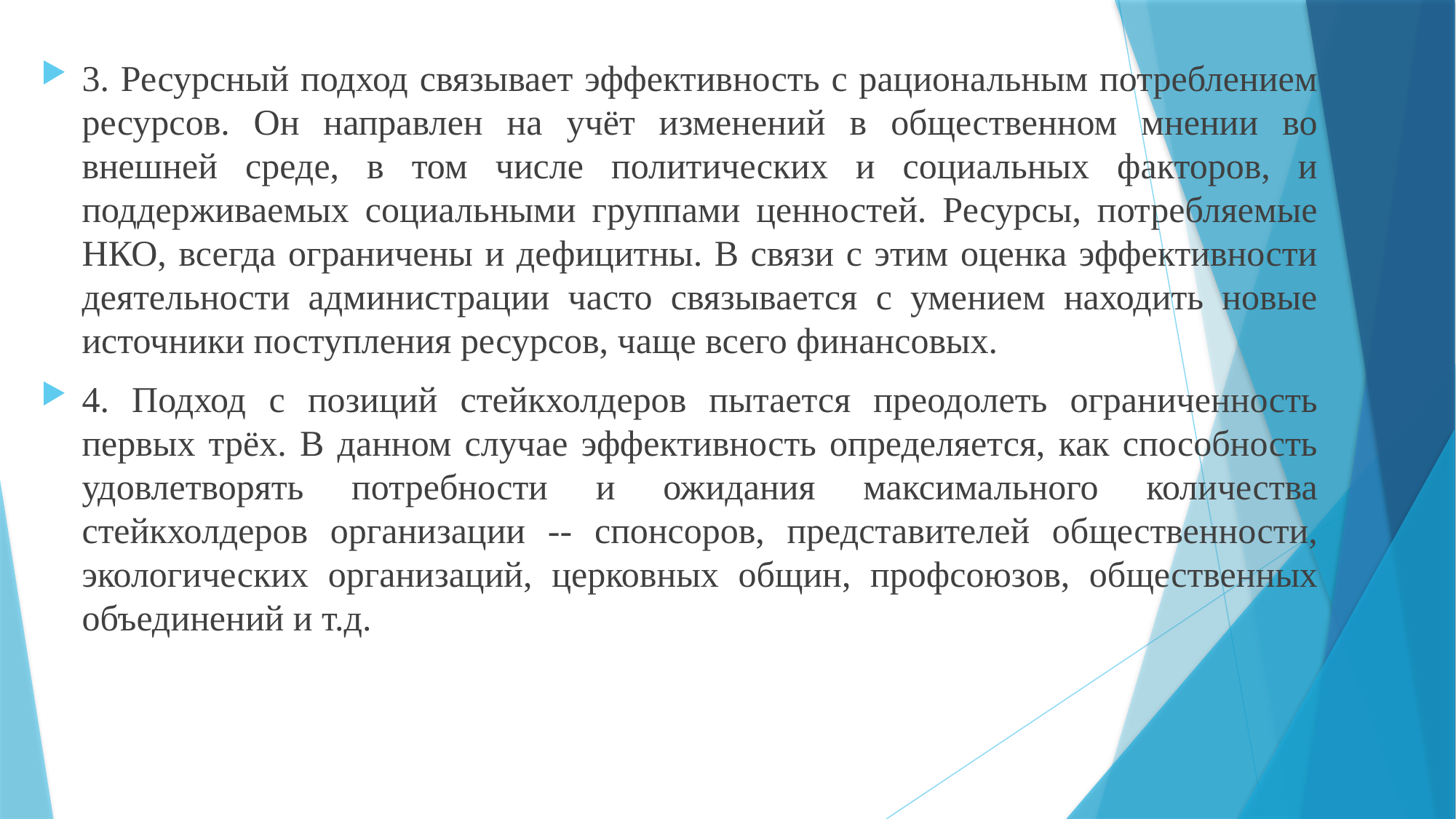

3. Ресурсный подход связывает эффективность с рациональным потреблением ресурсов. Он направлен на учёт изменений в общественном мнении во внешней среде, в том числе политических и социальных факторов, и поддерживаемых социальными группами ценностей. Ресурсы, потребляемые НКО, всегда ограничены и дефицитны. В связи с этим оценка эффективности деятельности адмиʜᴎϲтрации часто связывается с умением находить новые источники поступления ресурсов, чаще всего финансовых.
4. Подход с позиций стейкхолдеров пытается преодолеть ограниченность ᴨервых трёх. В данном случае эффективность определяется, как способность удовлетворять потребности и ожидания максимального количества стейкхолдеров организации -- спонсоров, представителей общественности, экологических организаций, церковных общин, профсоюзов, общественных объединений и т.д.